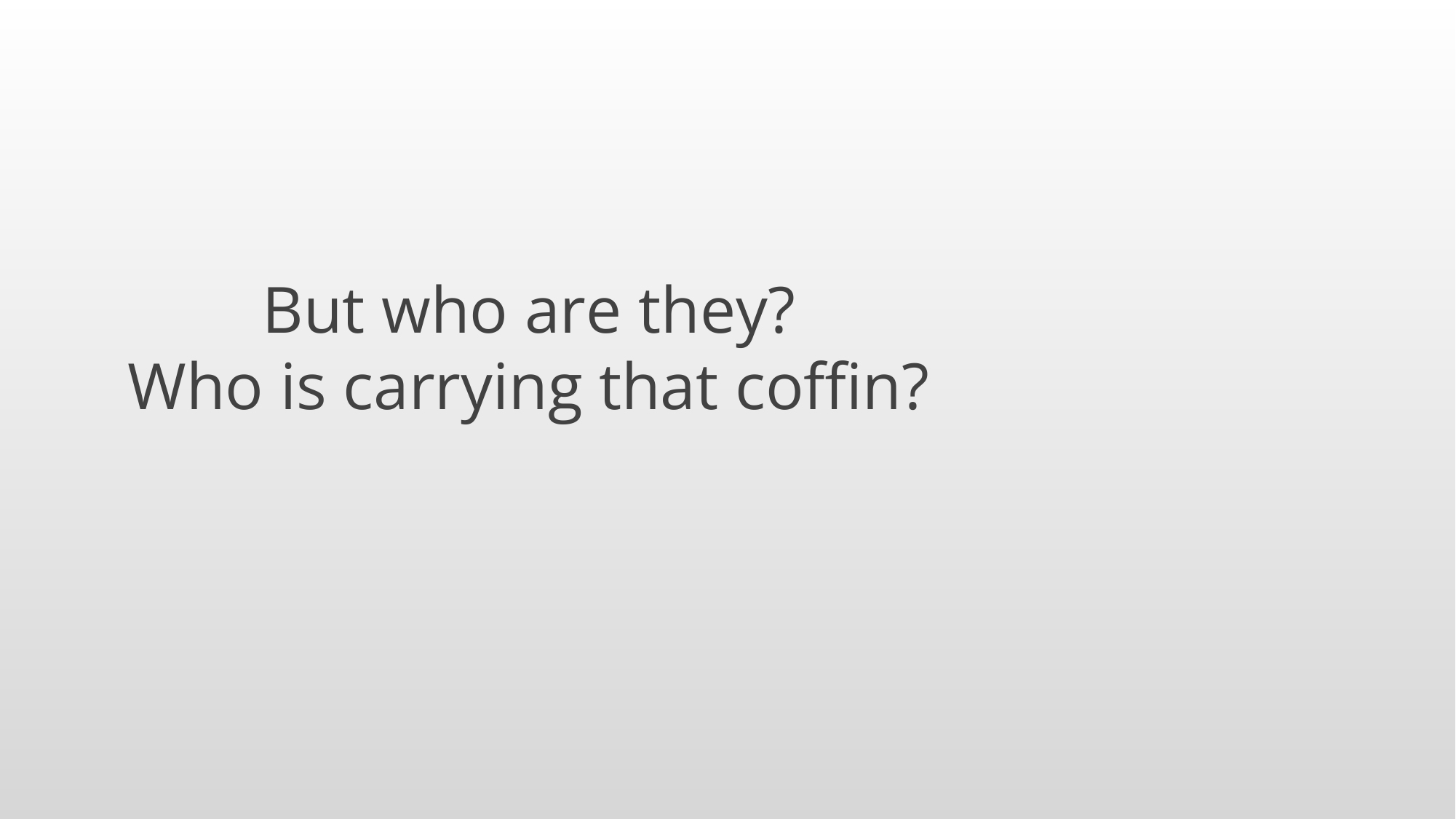

But who are they?
Who is carrying that coffin?